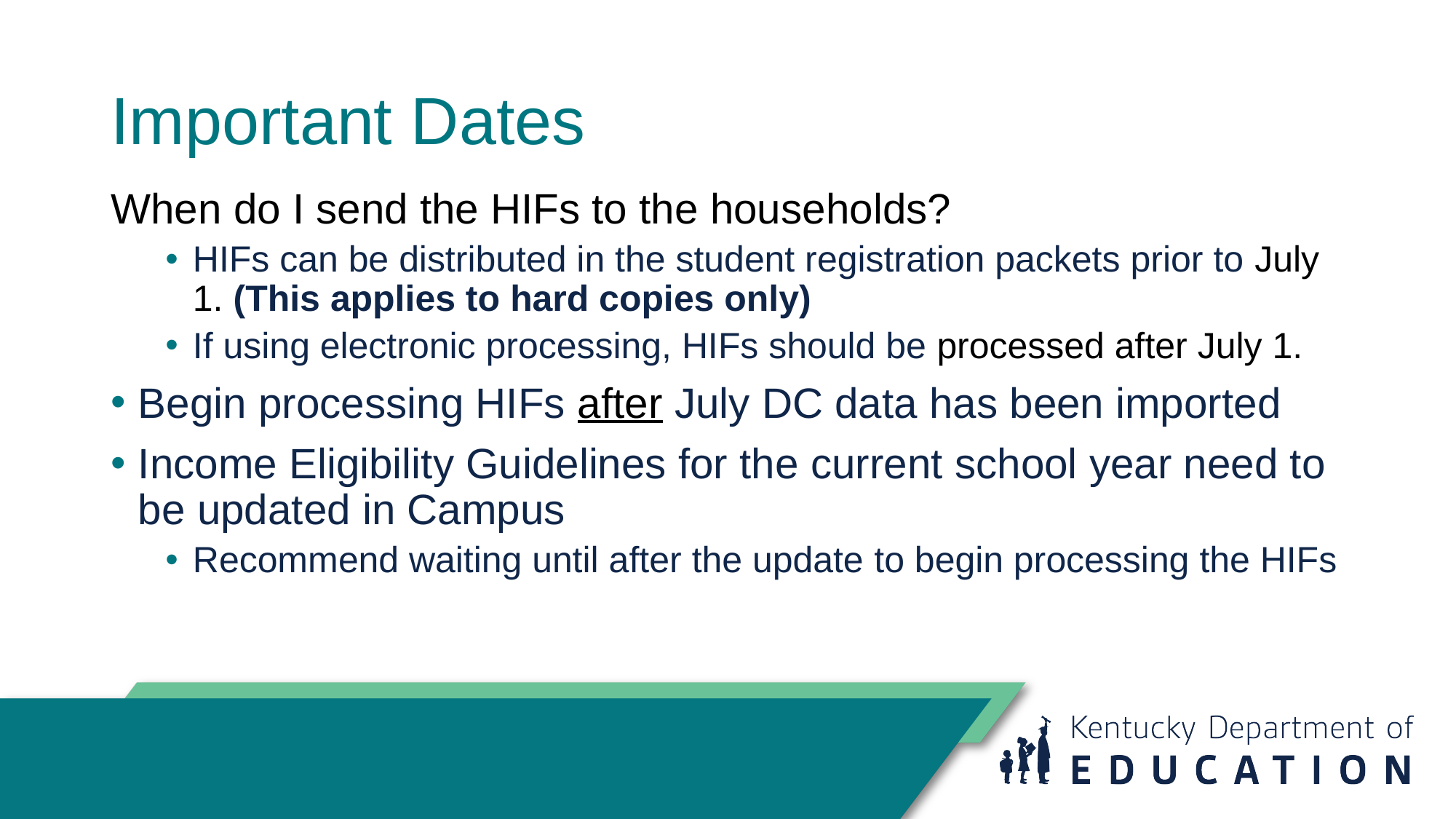

# Important Dates
When do I send the HIFs to the households?
HIFs can be distributed in the student registration packets prior to July 1. (This applies to hard copies only)
If using electronic processing, HIFs should be processed after July 1.
Begin processing HIFs after July DC data has been imported
Income Eligibility Guidelines for the current school year need to be updated in Campus
Recommend waiting until after the update to begin processing the HIFs